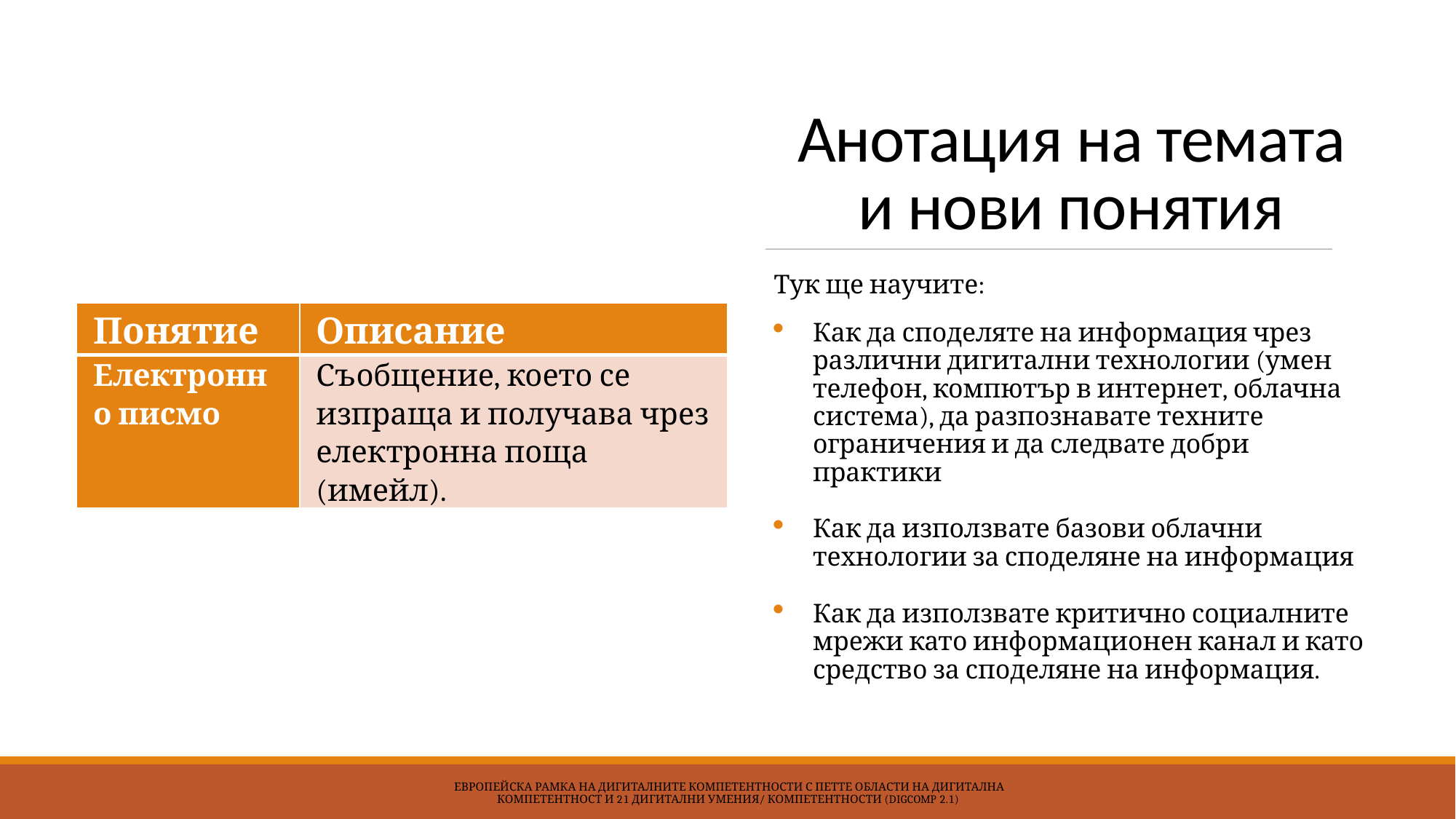

# Анотация на темата и нови понятия
Тук ще научите:
Как да споделяте на информация чрез различни дигитални технологии (умен телефон, компютър в интернет, облачна система), да разпознавате техните ограничения и да следвате добри практики
Как да използвате базови облачни технологии за споделяне на информация
Как да използвате критично социалните мрежи като информационен канал и като средство за споделяне на информация.
| Понятие | Описание |
| --- | --- |
| Електронно писмо | Съобщение, което се изпраща и получава чрез електронна поща (имейл). |

 Европейска Рамка на дигиталните компетентности с петте области на дигитална компетентност и 21 дигитални умения/ компетентности (DigComp 2.1)